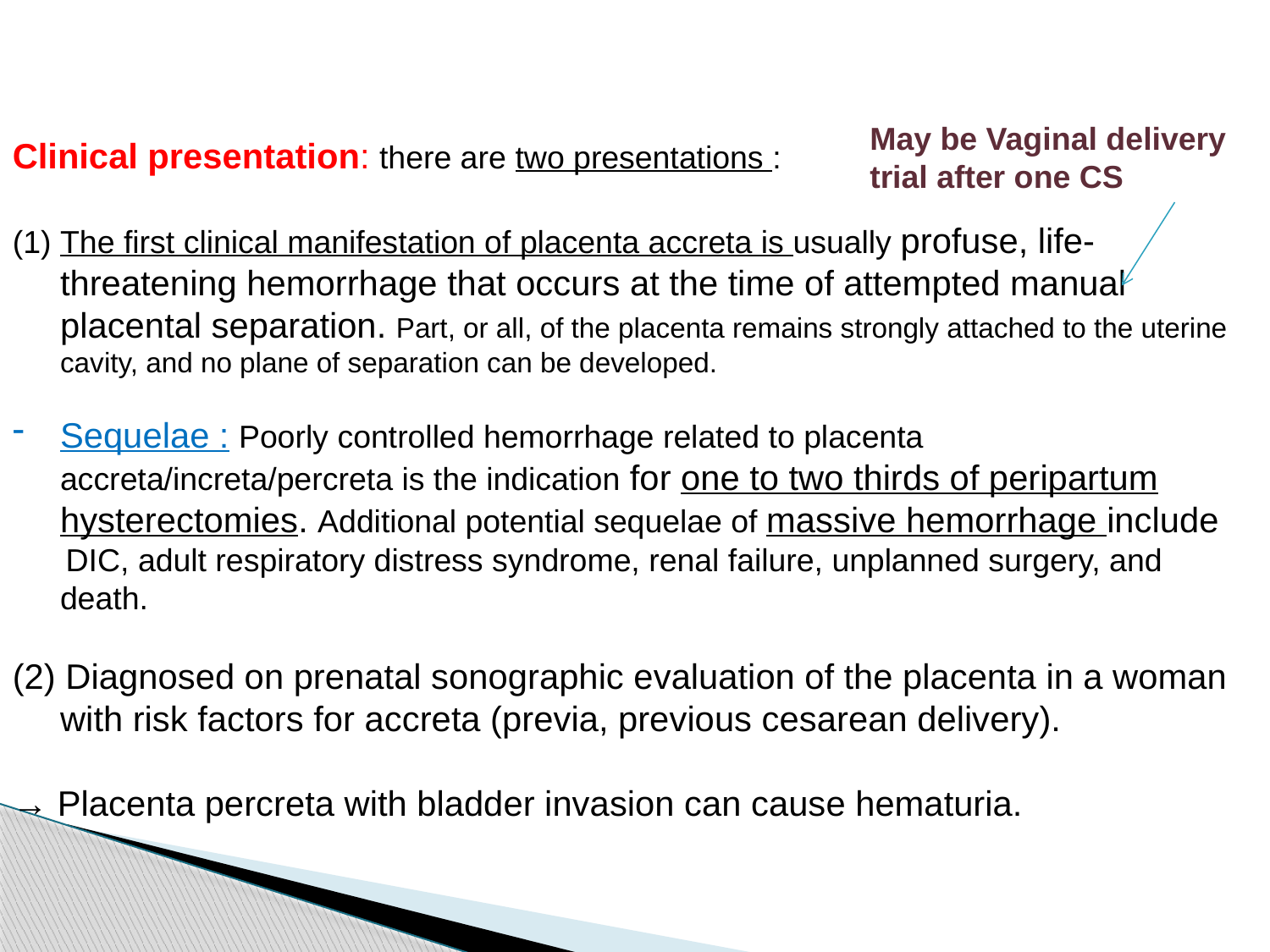

Clinical presentation: there are two presentations :

The first clinical manifestation of placenta accreta is usually profuse, life-threatening hemorrhage that occurs at the time of attempted manual placental separation. Part, or all, of the placenta remains strongly attached to the uterine cavity, and no plane of separation can be developed.

Sequelae : Poorly controlled hemorrhage related to placenta accreta/increta/percreta is the indication for one to two thirds of peripartum hysterectomies. Additional potential sequelae of massive hemorrhage include
      DIC, adult respiratory distress syndrome, renal failure, unplanned surgery, and death.

(2) Diagnosed on prenatal sonographic evaluation of the placenta in a woman with risk factors for accreta (previa, previous cesarean delivery).

→ Placenta percreta with bladder invasion can cause hematuria.
May be Vaginal delivery trial after one CS